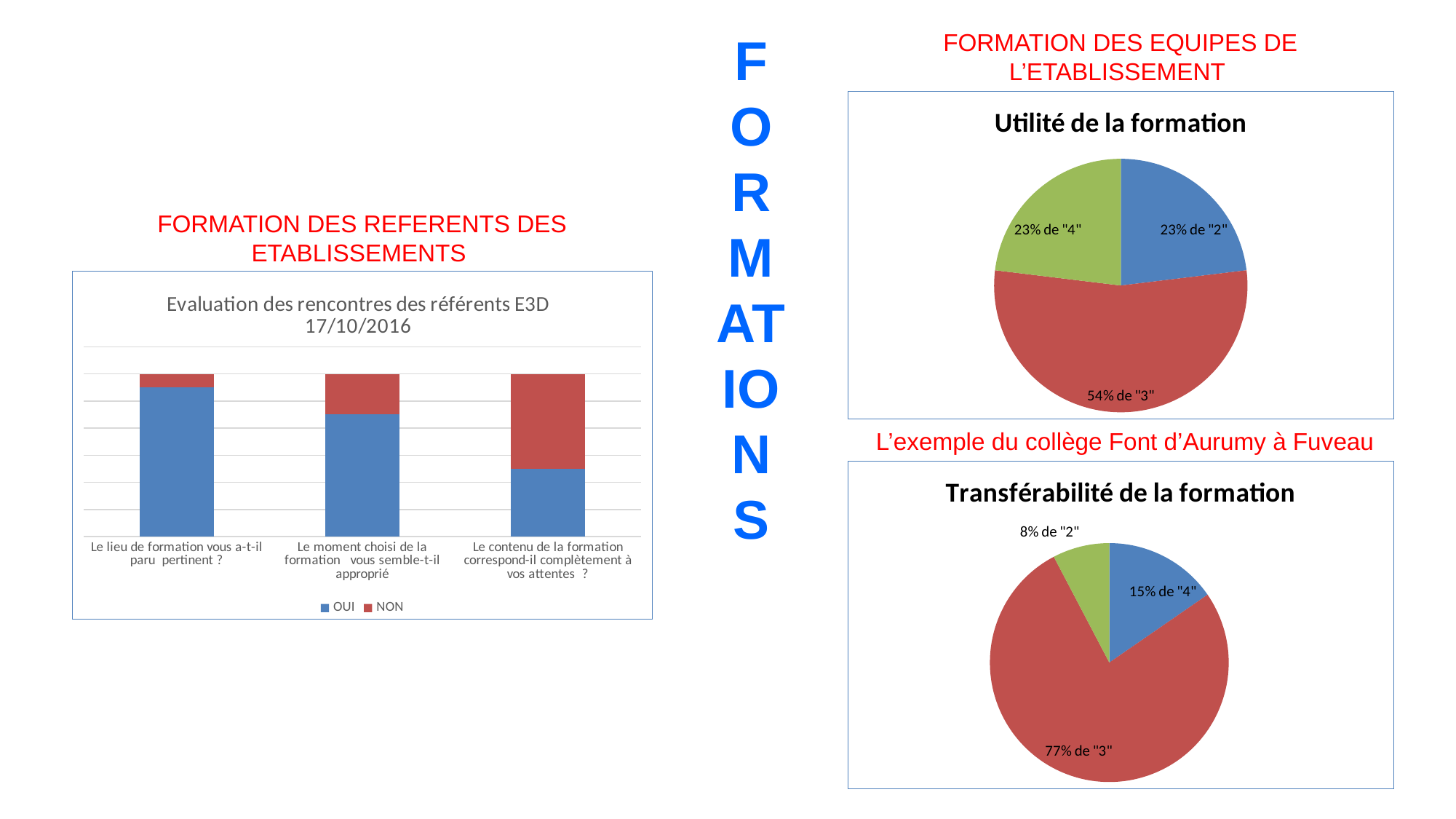

FORMATIONS
FORMATION DES EQUIPES DE L’ETABLISSEMENT

### Chart: Utilité de la formation

| Category |  |
|---|---|
FORMATION DES REFERENTS DES ETABLISSEMENTS

### Chart: Evaluation des rencontres des référents E3D
17/10/2016

| Category | OUI | NON |
|---|---|---|
| Le lieu de formation vous a-t-il paru  pertinent ? | 11.0 | 1.0 |
| Le moment choisi de la formation   vous semble-t-il approprié | 9.0 | 3.0 |
| Le contenu de la formation correspond-il complètement à vos attentes  ? | 5.0 | 7.0 |
L’exemple du collège Font d’Aurumy à Fuveau

### Chart: Transférabilité de la formation

| Category |  |
|---|---|